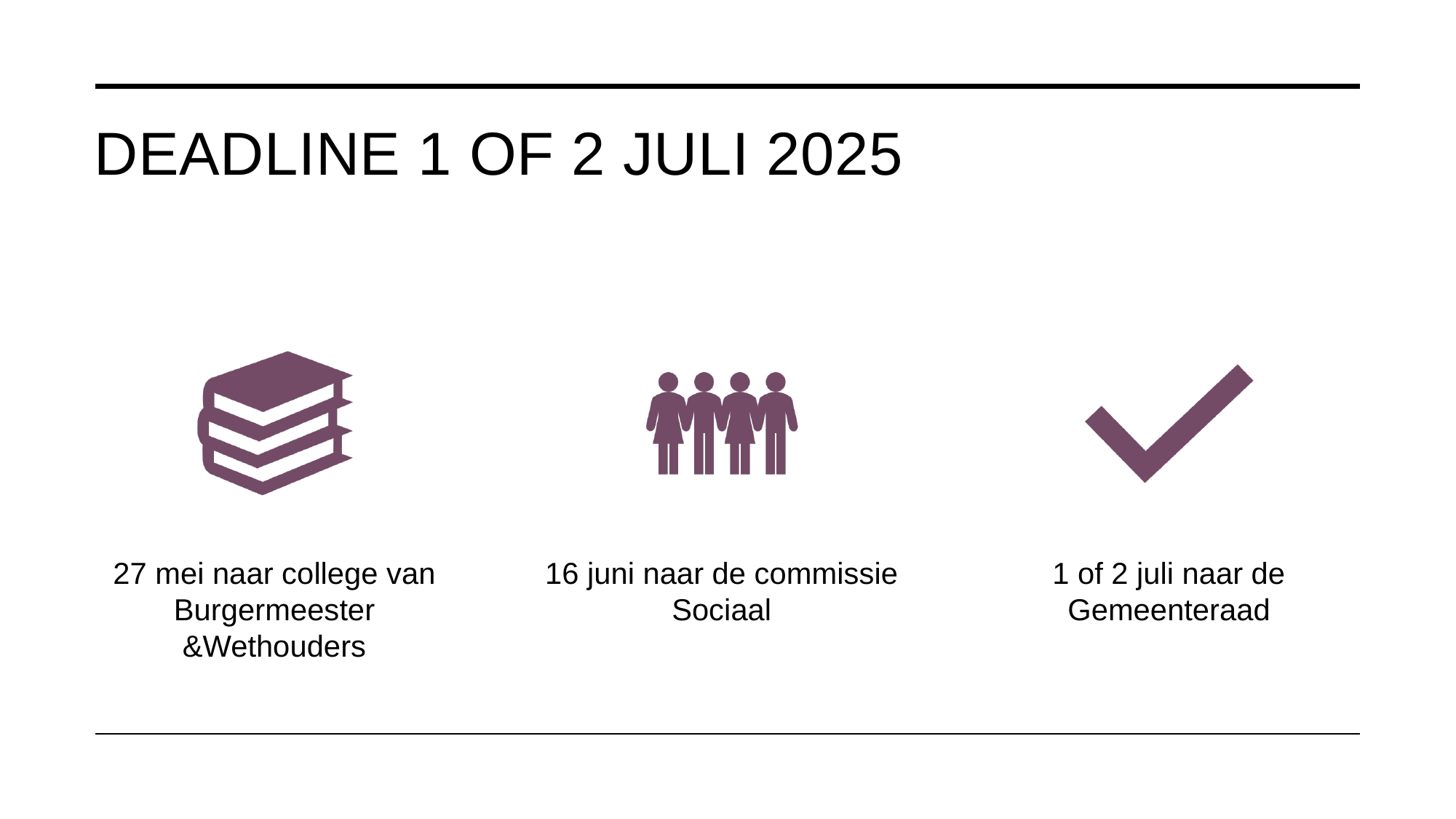

# Deadline 1 of 2 juli 2025
27 mei naar college van Burgermeester &Wethouders
16 juni naar de commissie Sociaal
1 of 2 juli naar de Gemeenteraad